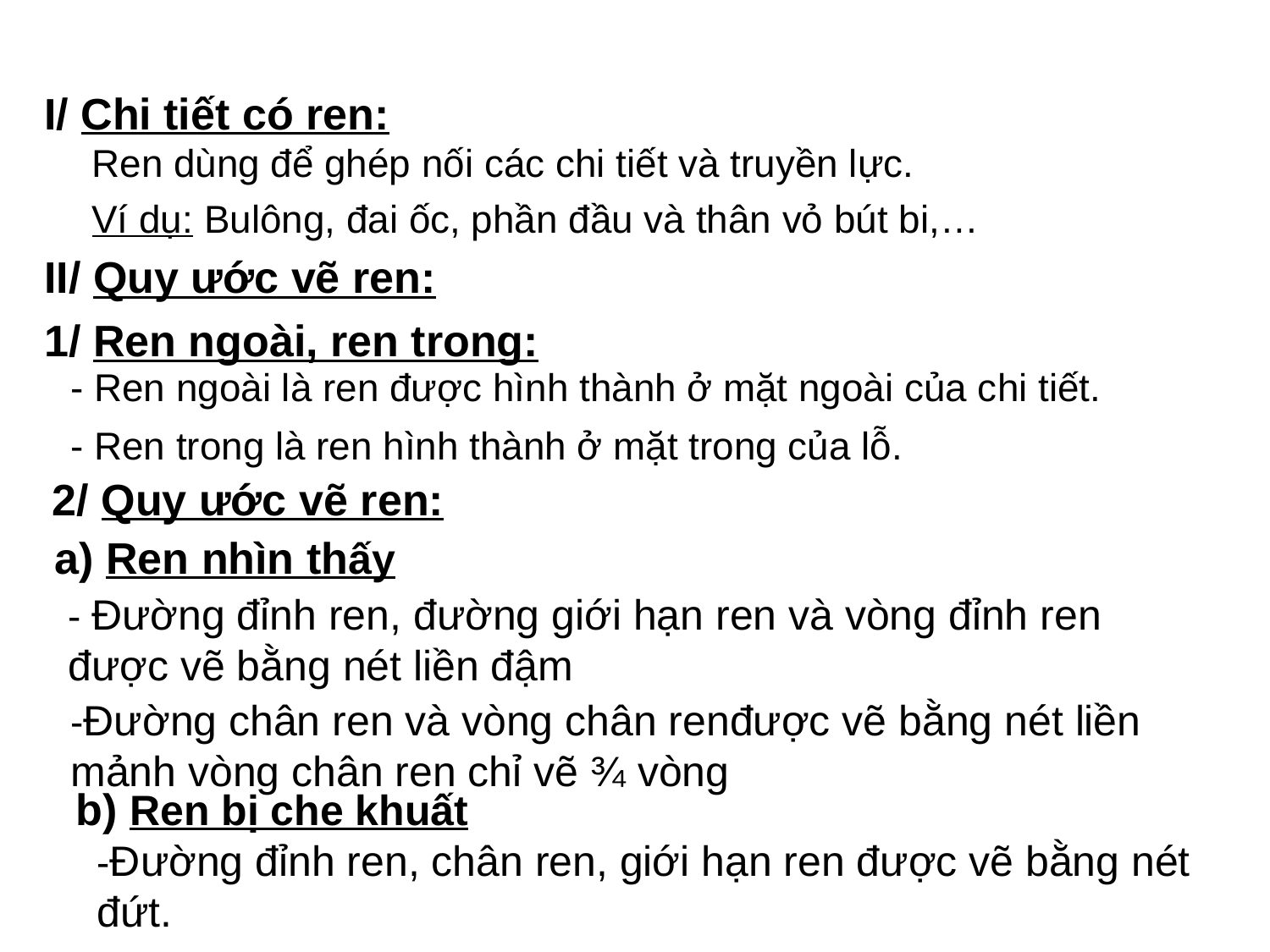

I/ Chi tiết có ren:
Ren dùng để ghép nối các chi tiết và truyền lực.
Ví dụ: Bulông, đai ốc, phần đầu và thân vỏ bút bi,…
II/ Quy ước vẽ ren:
1/ Ren ngoài, ren trong:
- Ren ngoài là ren được hình thành ở mặt ngoài của chi tiết.
- Ren trong là ren hình thành ở mặt trong của lỗ.
2/ Quy ước vẽ ren:
a) Ren nhìn thấy
- Đường đỉnh ren, đường giới hạn ren và vòng đỉnh ren được vẽ bằng nét liền đậm
-Đường chân ren và vòng chân renđược vẽ bằng nét liền mảnh vòng chân ren chỉ vẽ ¾ vòng
b) Ren bị che khuất
-Đường đỉnh ren, chân ren, giới hạn ren được vẽ bằng nét đứt.